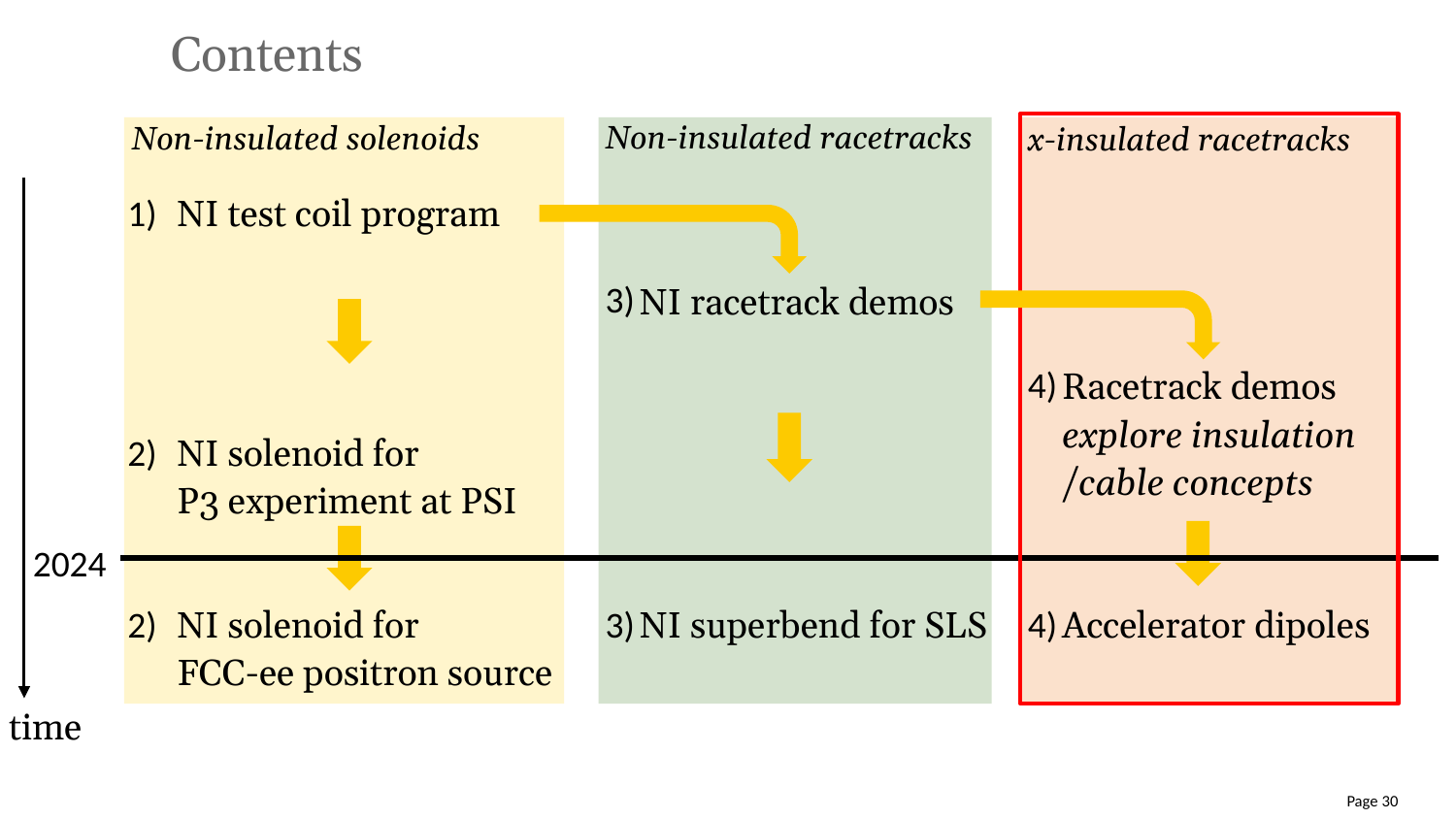

# Contents

Non-insulated racetracks
Non-insulated solenoids

x-insulated racetracks

1)
NI test coil program

3)
NI racetrack demos

4)
Racetrack demos
explore insulation
/cable concepts

2)
NI solenoid for
P3 experiment at PSI

2024
2)
NI solenoid for
FCC-ee positron source
3)
NI superbend for SLS
4)
Accelerator dipoles
time
Page 30